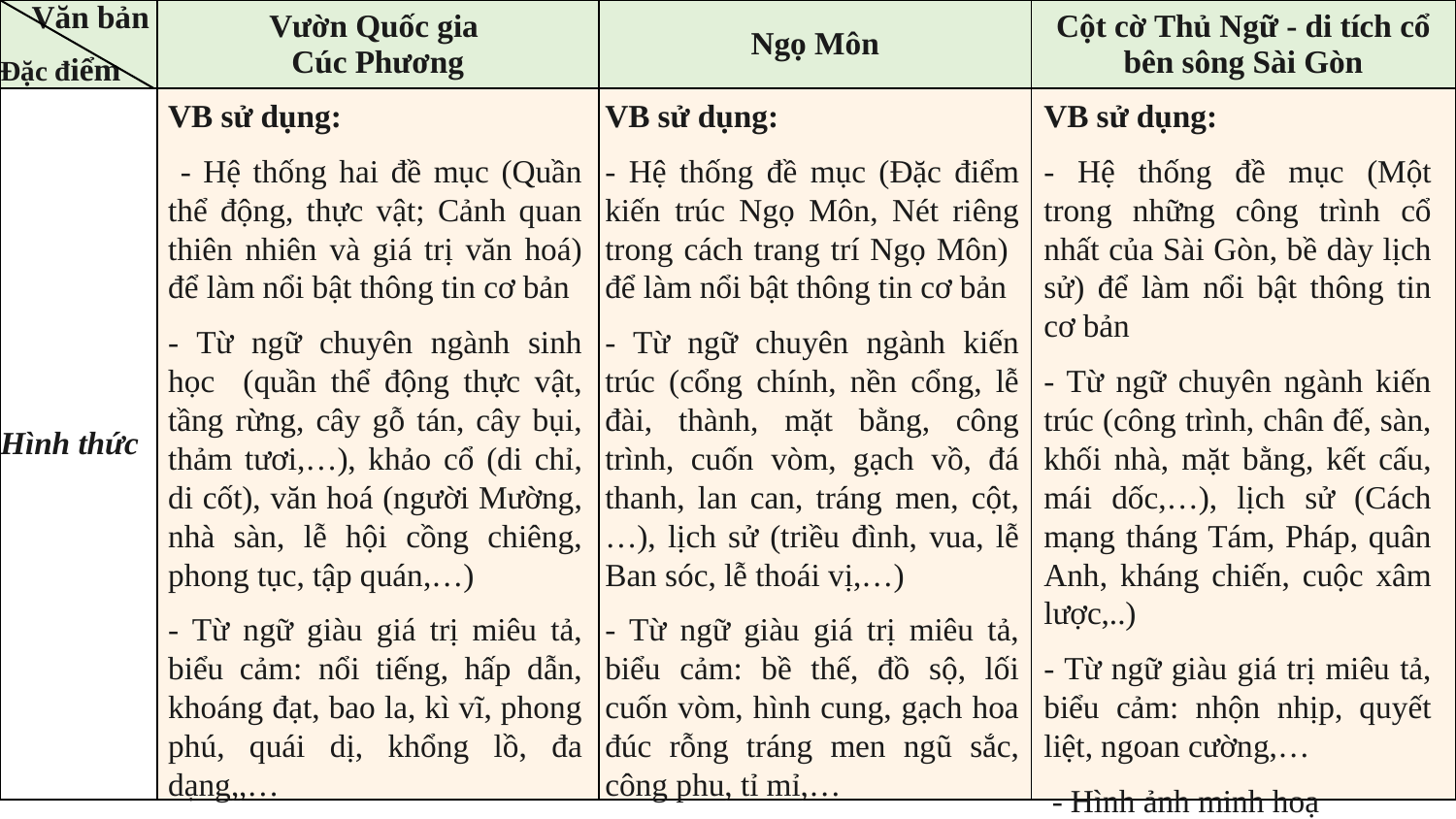

| Văn bản Đặc điểm | Vườn Quốc gia Cúc Phương | Ngọ Môn | Cột cờ Thủ Ngữ - di tích cổ bên sông Sài Gòn |
| --- | --- | --- | --- |
| Hình thức |  | VB sử dụng: - Hệ thống đề mục (Đặc điểm kiến trúc Ngọ Môn, Nét riêng trong cách trang trí Ngọ Môn) để làm nổi bật thông tin cơ bản - Từ ngữ chuyên ngành kiến trúc (cổng chính, nền cổng, lễ đài, thành, mặt bằng, công trình, cuốn vòm, gạch vồ, đá thanh, lan can, tráng men, cột,…), lịch sử (triều đình, vua, lễ Ban sóc, lễ thoái vị,…) - Từ ngữ giàu giá trị miêu tả, biểu cảm: bề thế, đồ sộ, lối cuốn vòm, hình cung, gạch hoa đúc rỗng tráng men ngũ sắc, công phu, tỉ mỉ,… - Hình ảnh minh hoạ |  |
VB sử dụng:
 - Hệ thống hai đề mục (Quần thể động, thực vật; Cảnh quan thiên nhiên và giá trị văn hoá) để làm nổi bật thông tin cơ bản
- Từ ngữ chuyên ngành sinh học  (quần thể động thực vật, tầng rừng, cây gỗ tán, cây bụi, thảm tươi,…), khảo cổ (di chỉ, di cốt), văn hoá (người Mường, nhà sàn, lễ hội cồng chiêng, phong tục, tập quán,…)
- Từ ngữ giàu giá trị miêu tả, biểu cảm: nổi tiếng, hấp dẫn, khoáng đạt, bao la, kì vĩ, phong phú, quái dị, khổng lồ, đa dạng,,…
- Hình ảnh minh hoạ
VB sử dụng:
- Hệ thống đề mục (Đặc điểm kiến trúc Ngọ Môn, Nét riêng trong cách trang trí Ngọ Môn)  để làm nổi bật thông tin cơ bản
- Từ ngữ chuyên ngành kiến trúc (cổng chính, nền cổng, lễ đài, thành, mặt bằng, công trình, cuốn vòm, gạch vồ, đá thanh, lan can, tráng men, cột,…), lịch sử (triều đình, vua, lễ Ban sóc, lễ thoái vị,…)
- Từ ngữ giàu giá trị miêu tả, biểu cảm: bề thế, đồ sộ, lối cuốn vòm, hình cung, gạch hoa đúc rỗng tráng men ngũ sắc, công phu, tỉ mỉ,…
 - Hình ảnh minh hoạ
VB sử dụng:
- Hệ thống đề mục (Một trong những công trình cổ nhất của Sài Gòn, bề dày lịch sử) để làm nổi bật thông tin cơ bản
- Từ ngữ chuyên ngành kiến trúc (công trình, chân đế, sàn, khối nhà, mặt bằng, kết cấu, mái dốc,…), lịch sử (Cách mạng tháng Tám, Pháp, quân Anh, kháng chiến, cuộc xâm lược,..)
- Từ ngữ giàu giá trị miêu tả, biểu cảm: nhộn nhịp, quyết liệt, ngoan cường,…
 - Hình ảnh minh hoạ